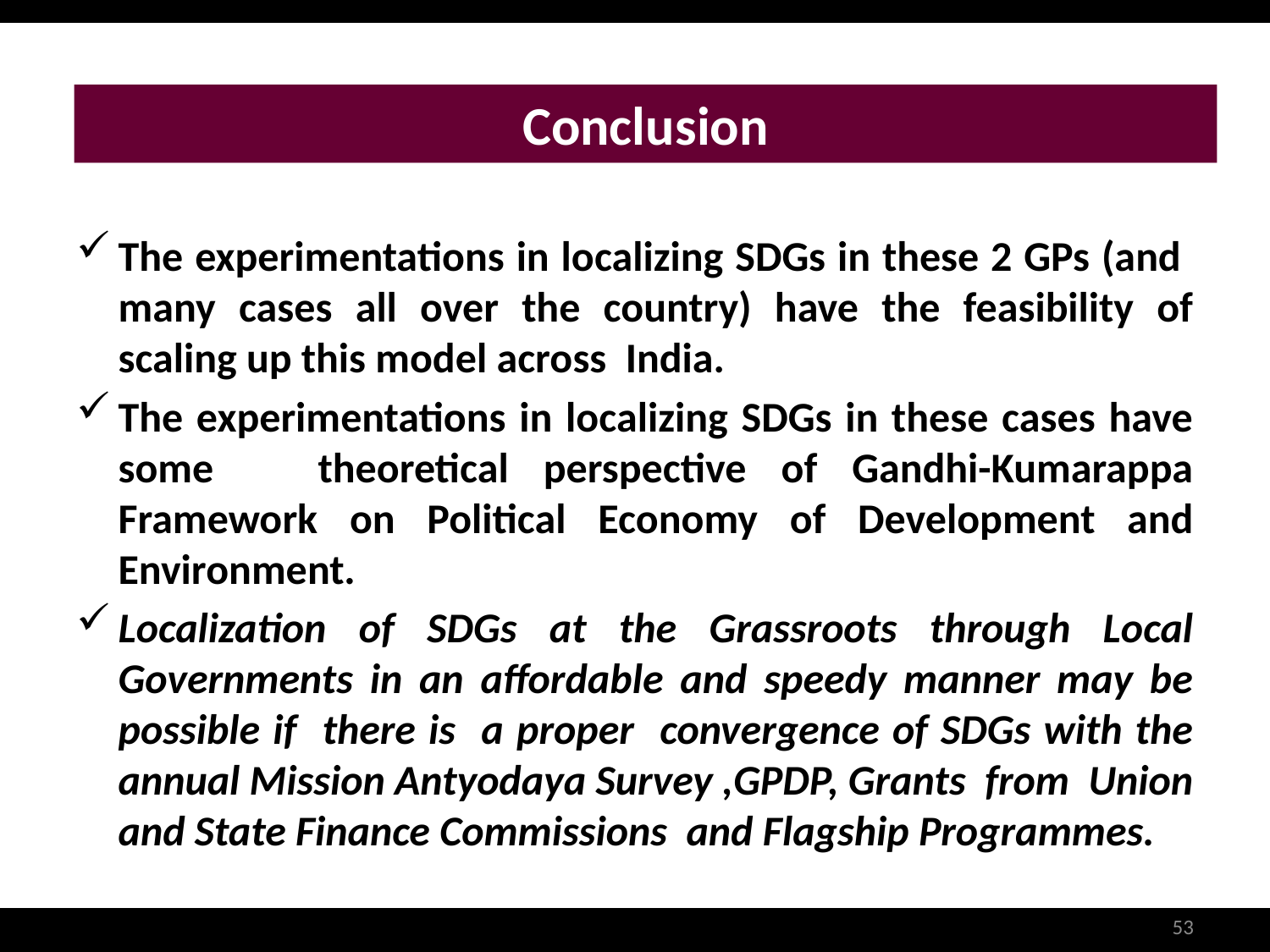

# Conclusion
The experimentations in localizing SDGs in these 2 GPs (and  many cases all over the country) have the feasibility of scaling up this model across  India.
The experimentations in localizing SDGs in these cases have some   theoretical perspective of Gandhi-Kumarappa Framework on Political Economy of Development and Environment.
Localization of SDGs at the Grassroots through Local Governments in an affordable and speedy manner may be possible if  there is  a proper  convergence of SDGs with the annual Mission Antyodaya Survey ,GPDP, Grants  from  Union and State Finance Commissions  and Flagship Programmes.

53